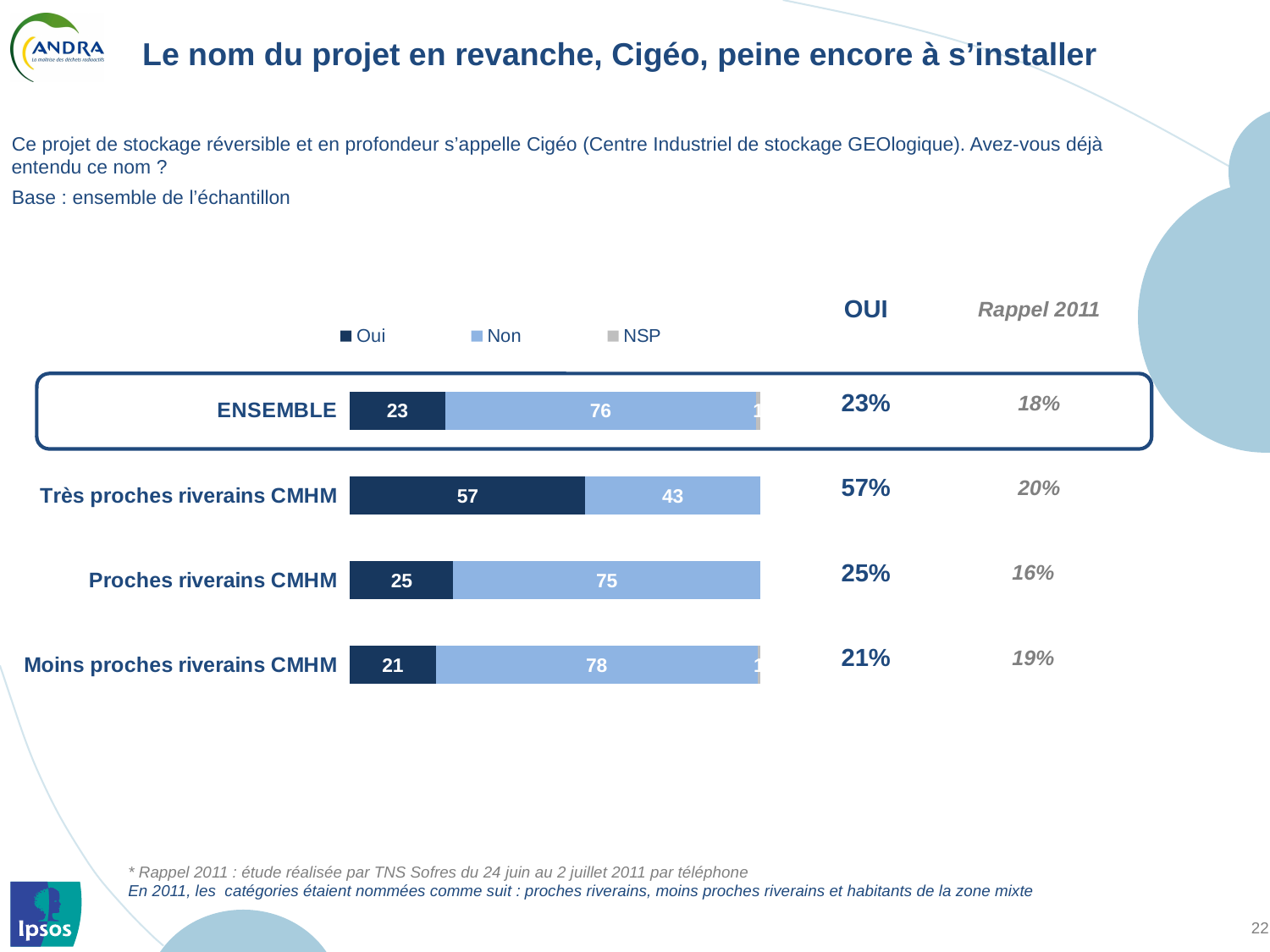

# Le nom du projet en revanche, Cigéo, peine encore à s’installer
Ce projet de stockage réversible et en profondeur s’appelle Cigéo (Centre Industriel de stockage GEOlogique). Avez-vous déjà entendu ce nom ?
Base : ensemble de l’échantillon
| OUI | Rappel 2011 |
| --- | --- |
| 23% | 18% |
| 57% | 20% |
| 25% | 16% |
| 21% | 19% |

### Chart

| Category | Oui | Non | NSP |
|---|---|---|---|
| ENSEMBLE | 23.3 | 76.3 | 1.0 |
| Très proches riverains CMHM | 57.1 | 42.5 | None |
| Proches riverains CMHM | 25.2 | 74.8 | None |
| Moins proches riverains CMHM | 20.9 | 78.3 | 0.7000000000000006 |
* Rappel 2011 : étude réalisée par TNS Sofres du 24 juin au 2 juillet 2011 par téléphone
En 2011, les  catégories étaient nommées comme suit : proches riverains, moins proches riverains et habitants de la zone mixte
Ipsos pour l'Andra - Enquêtes locales - Rapport Synthétique CMHM - Novembre 2012